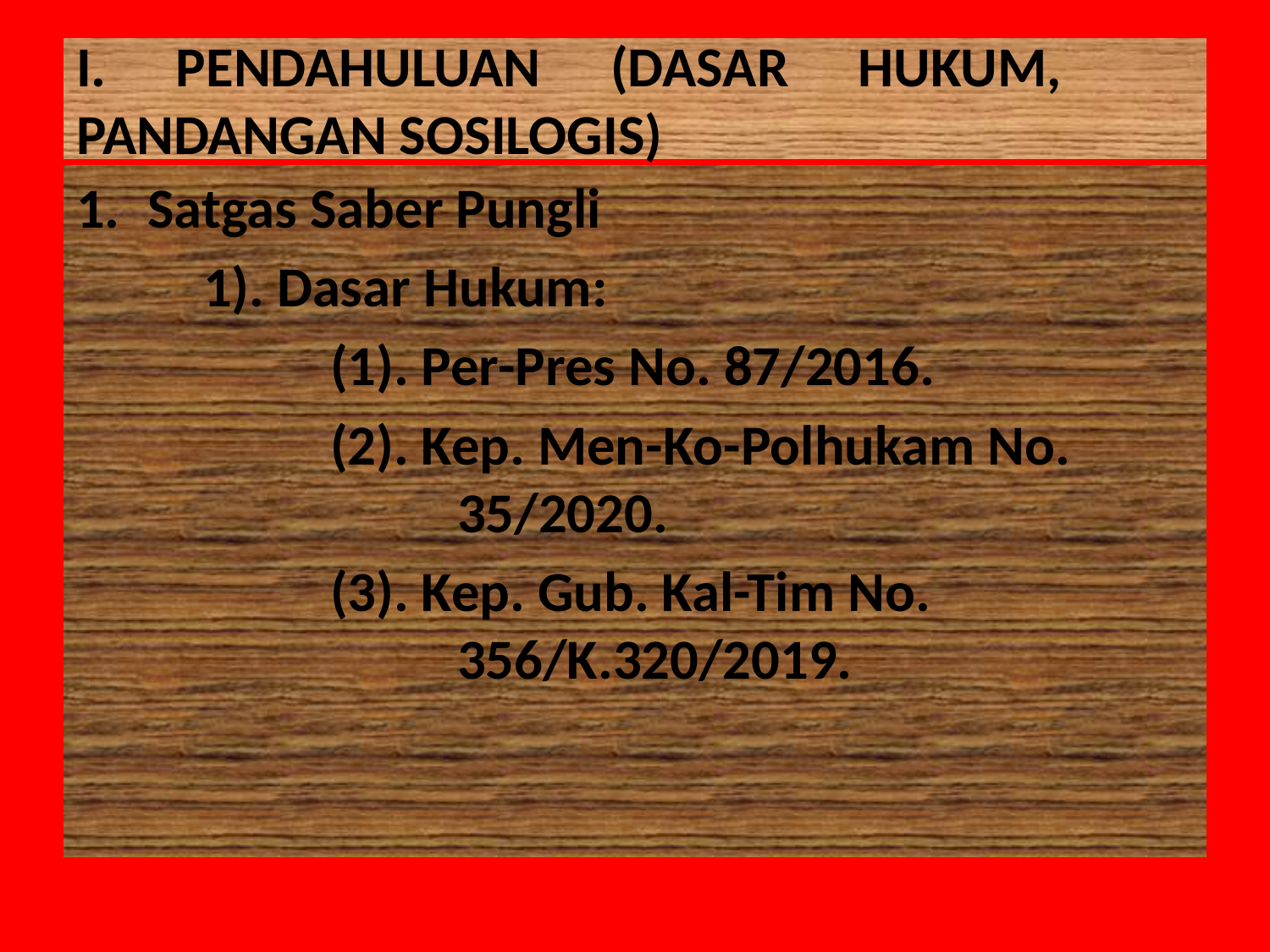

# I. PENDAHULUAN (DASAR HUKUM, 	PANDANGAN SOSILOGIS)
Satgas Saber Pungli
	1). Dasar Hukum:
		(1). Per-Pres No. 87/2016.
		(2). Kep. Men-Ko-Polhukam No. 				35/2020.
		(3). Kep. Gub. Kal-Tim No. 					356/K.320/2019.